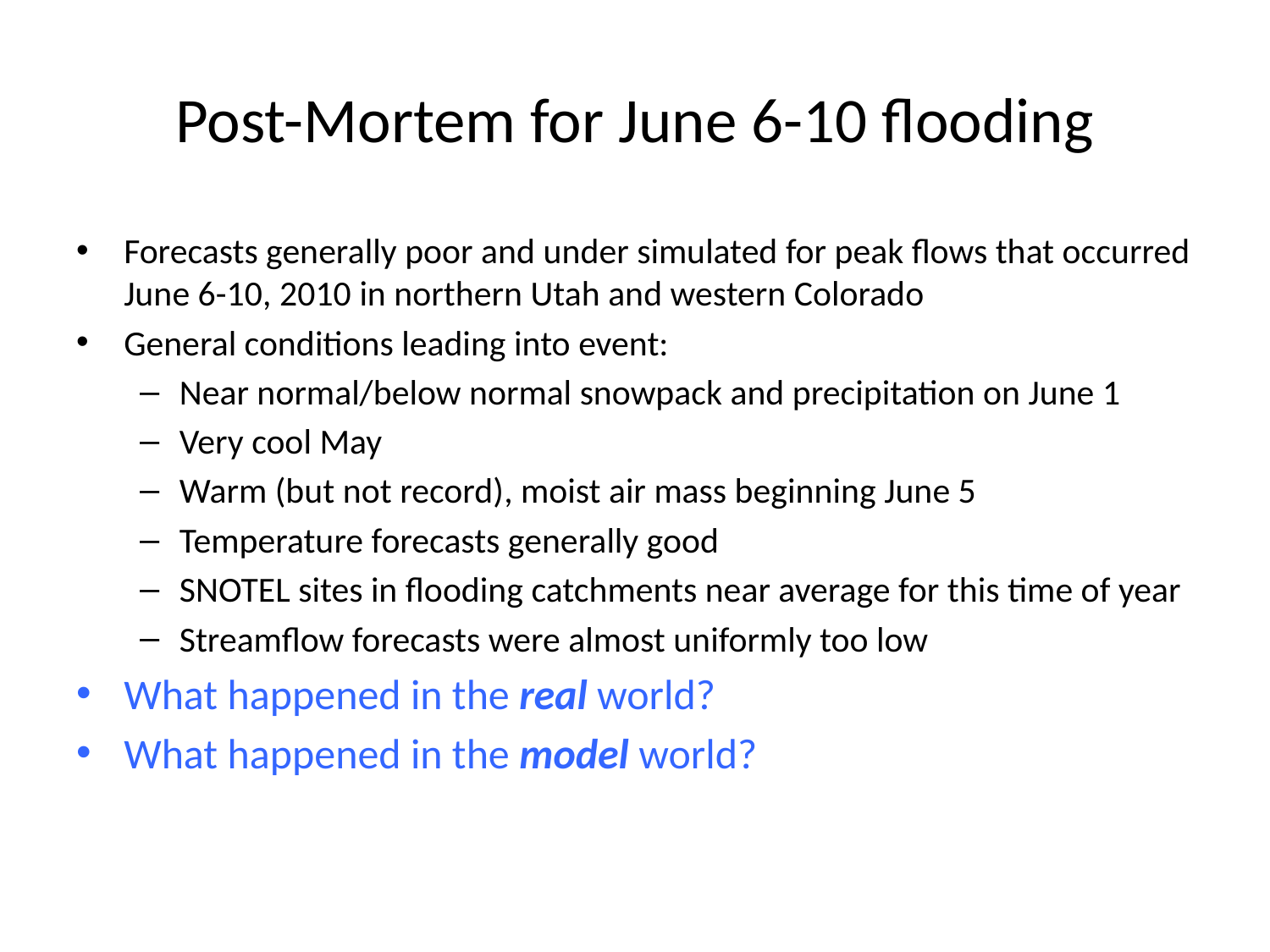

# Post-Mortem for June 6-10 flooding
Forecasts generally poor and under simulated for peak flows that occurred June 6-10, 2010 in northern Utah and western Colorado
General conditions leading into event:
Near normal/below normal snowpack and precipitation on June 1
Very cool May
Warm (but not record), moist air mass beginning June 5
Temperature forecasts generally good
SNOTEL sites in flooding catchments near average for this time of year
Streamflow forecasts were almost uniformly too low
What happened in the real world?
What happened in the model world?